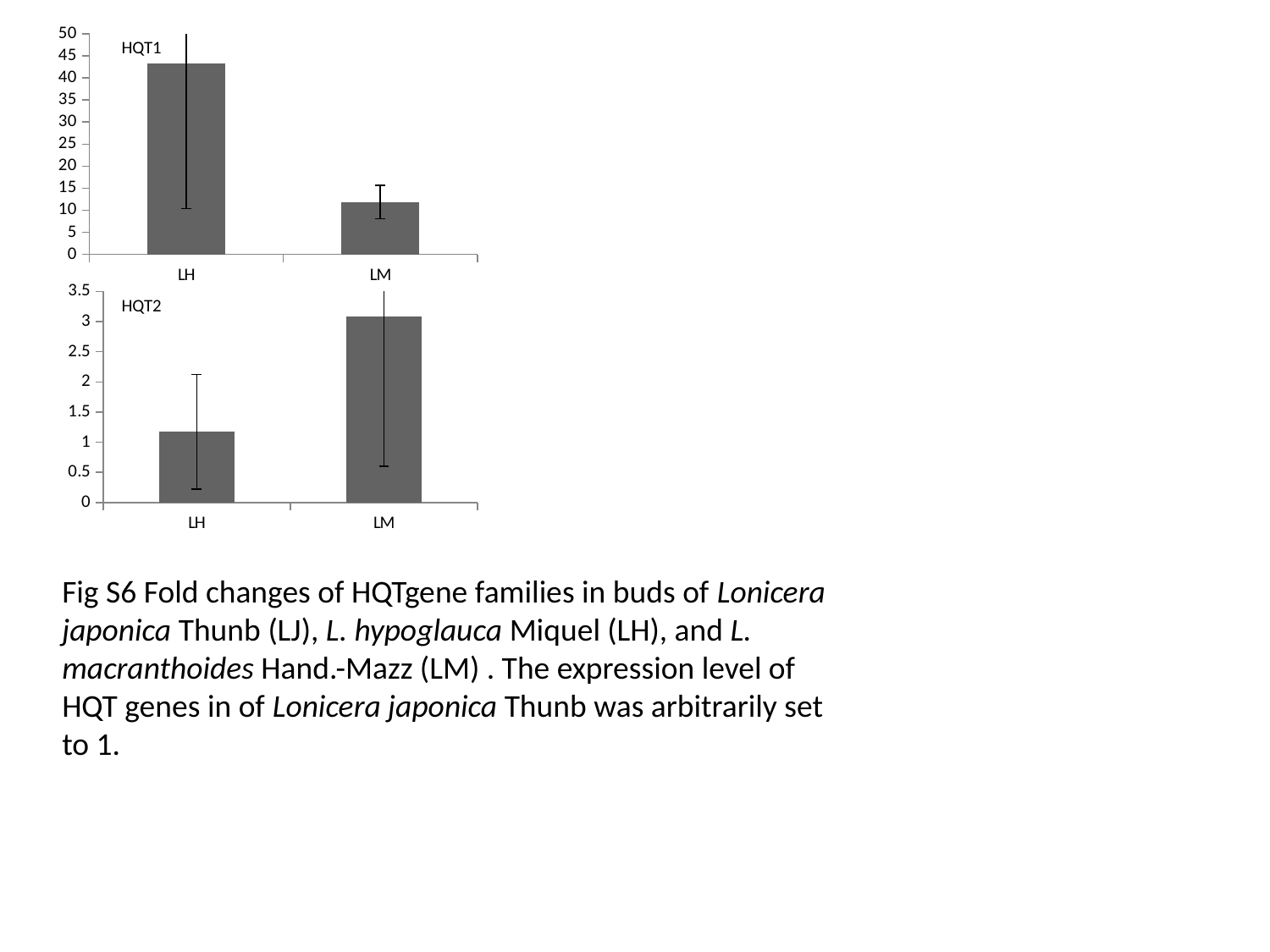

### Chart

| Category |  |
|---|---|
| LH | 43.31041163868339 |
| LM | 11.875390749273787 |
HQT1

### Chart

| Category |  |
|---|---|
| LH | 1.1744396714101413 |
| LM | 3.082422871513945 |
HQT2
Fig S6 Fold changes of HQTgene families in buds of Lonicera japonica Thunb (LJ), L. hypoglauca Miquel (LH), and L. macranthoides Hand.-Mazz (LM) . The expression level of HQT genes in of Lonicera japonica Thunb was arbitrarily set to 1.